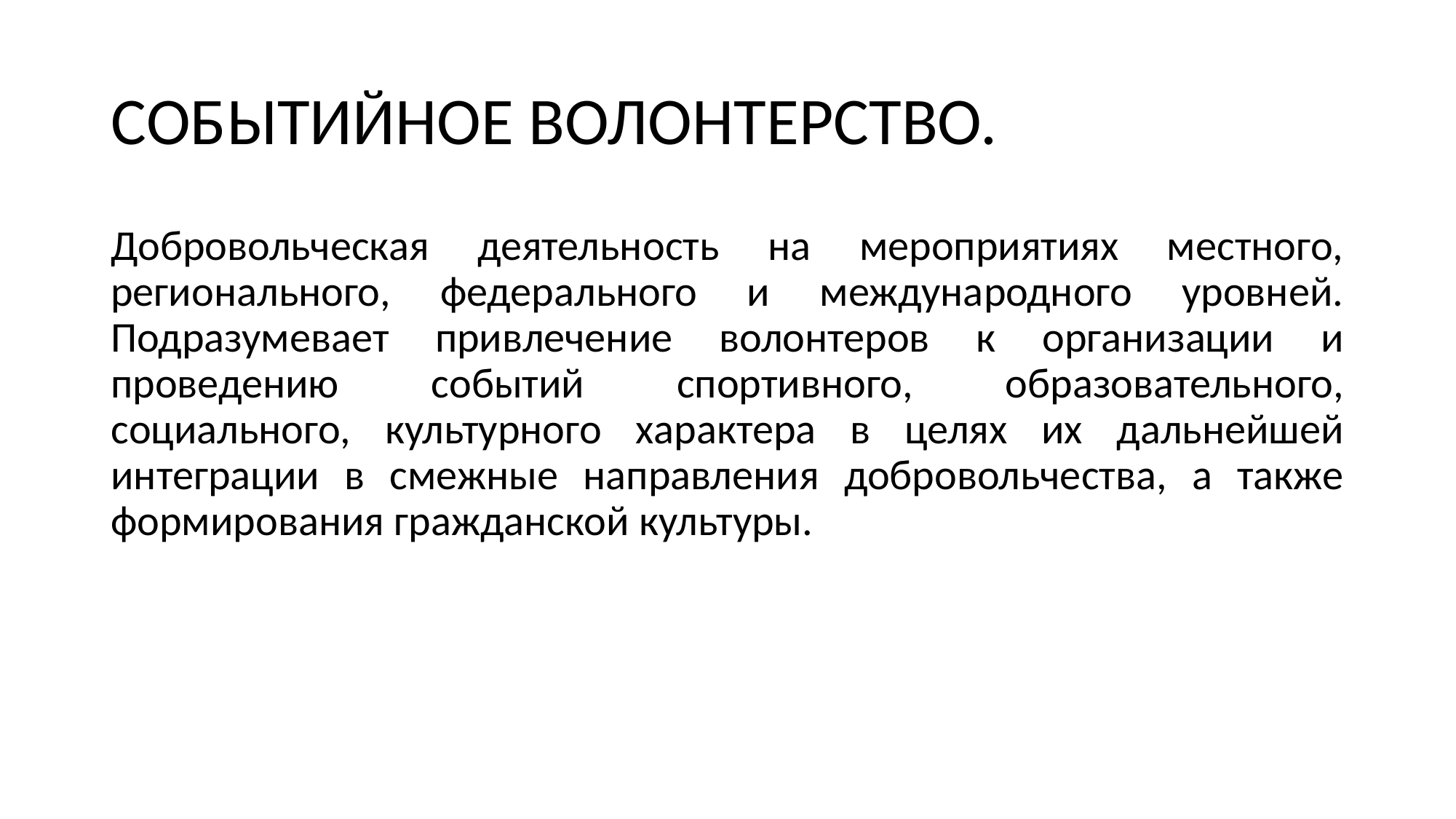

# СОБЫТИЙНОЕ ВОЛОНТЕРСТВО.
Добровольческая деятельность на мероприятиях местного, регионального, федерального и международного уровней. Подразумевает привлечение волонтеров к организации и проведению событий спортивного, образовательного, социального, культурного характера в целях их дальнейшей интеграции в смежные направления добровольчества, а также формирования гражданской культуры.